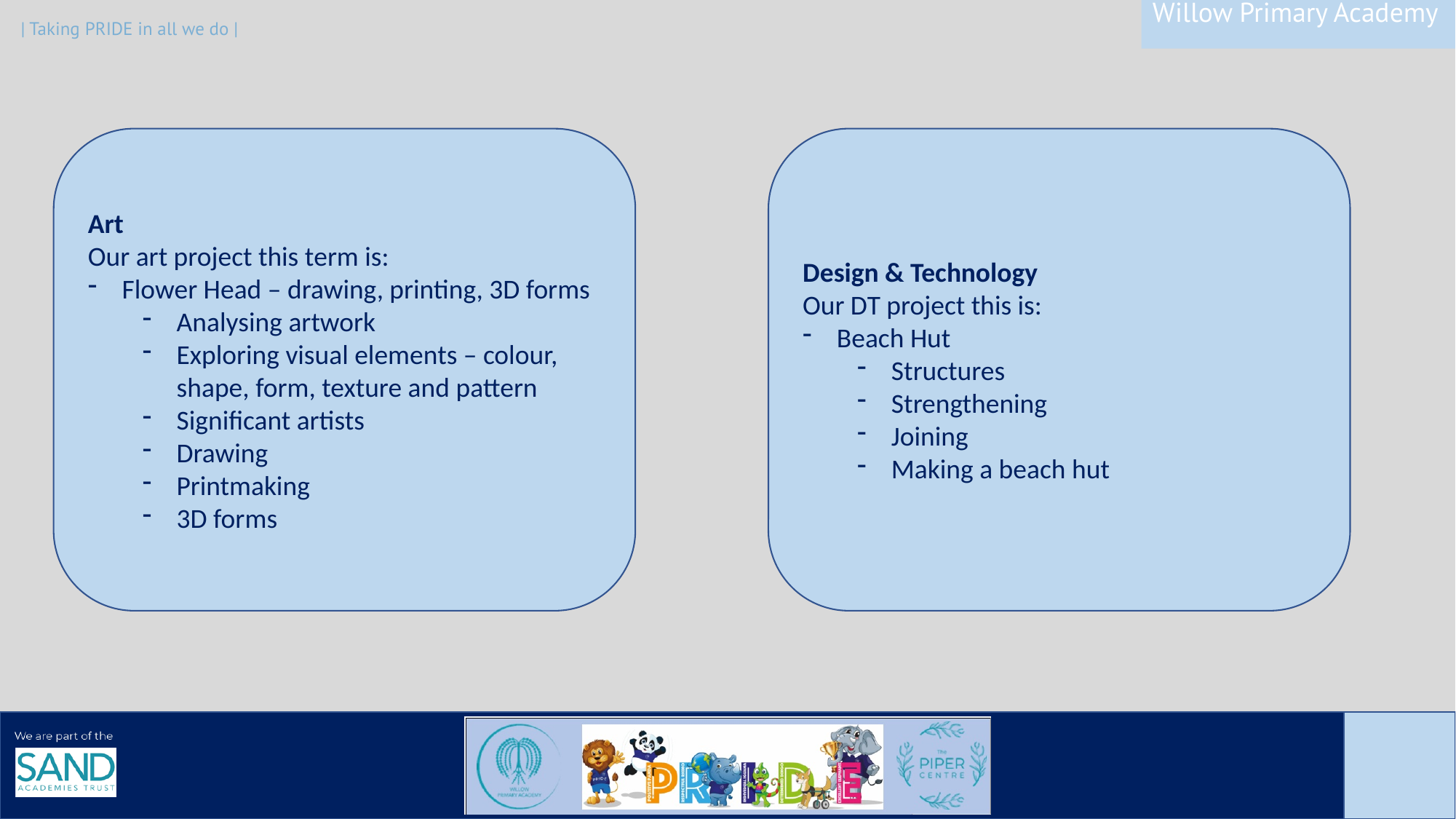

Art
Our art project this term is:
Flower Head – drawing, printing, 3D forms
Analysing artwork
Exploring visual elements – colour, shape, form, texture and pattern
Significant artists
Drawing
Printmaking
3D forms
Design & Technology
Our DT project this is:
Beach Hut
Structures
Strengthening
Joining
Making a beach hut